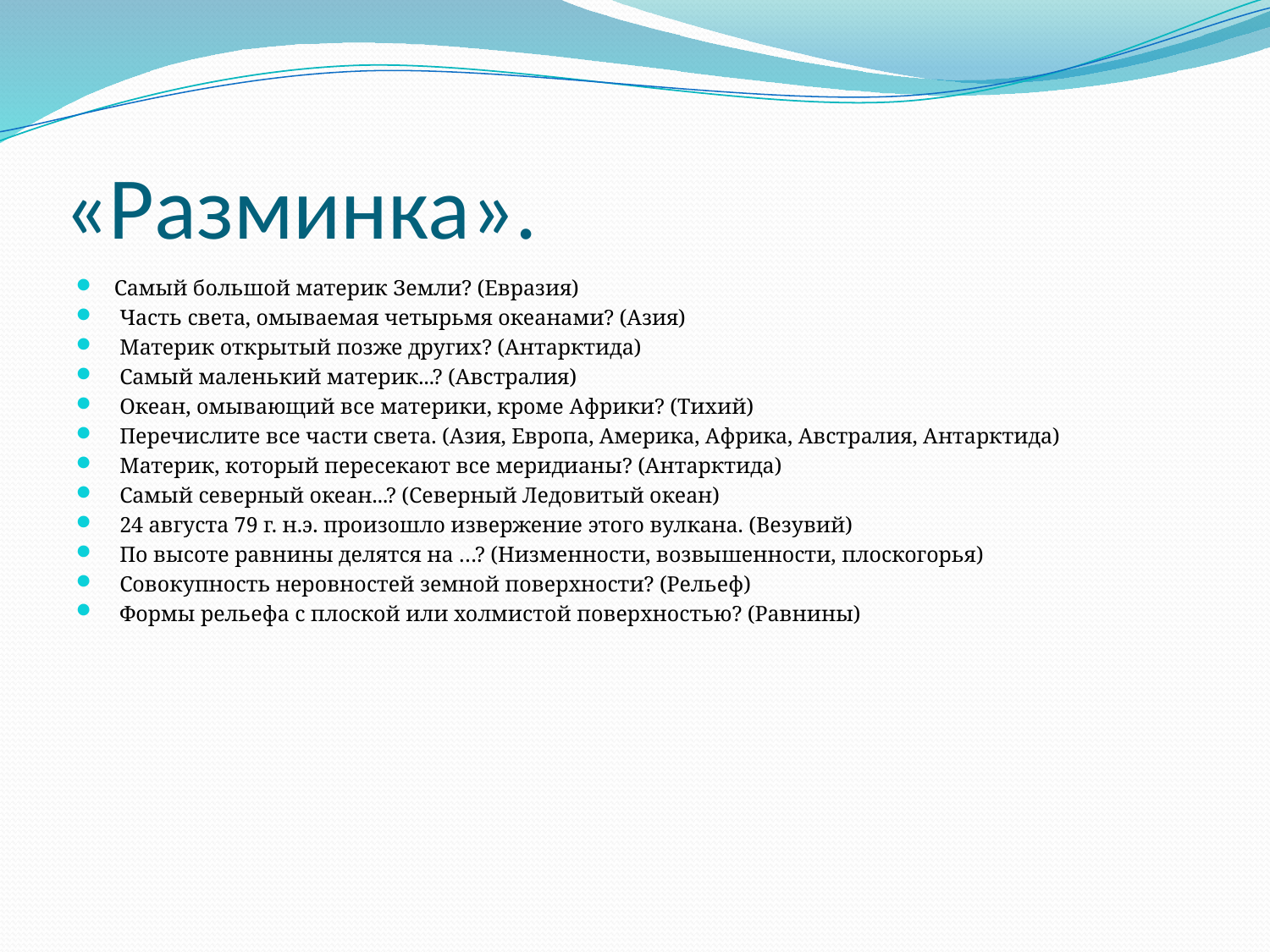

# «Разминка».
Самый большой материк Земли? (Евразия)
 Часть света, омываемая четырьмя океанами? (Азия)
 Материк открытый позже других? (Антарктида)
 Самый маленький материк...? (Австралия)
 Океан, омывающий все материки, кроме Африки? (Тихий)
 Перечислите все части света. (Азия, Европа, Америка, Африка, Австралия, Антарктида)
 Материк, который пересекают все меридианы? (Антарктида)
 Самый северный океан...? (Северный Ледовитый океан)
 24 августа 79 г. н.э. произошло извержение этого вулкана. (Везувий)
 По высоте равнины делятся на …? (Низменности, возвышенности, плоскогорья)
 Совокупность неровностей земной поверхности? (Рельеф)
 Формы рельефа с плоской или холмистой поверхностью? (Равнины)